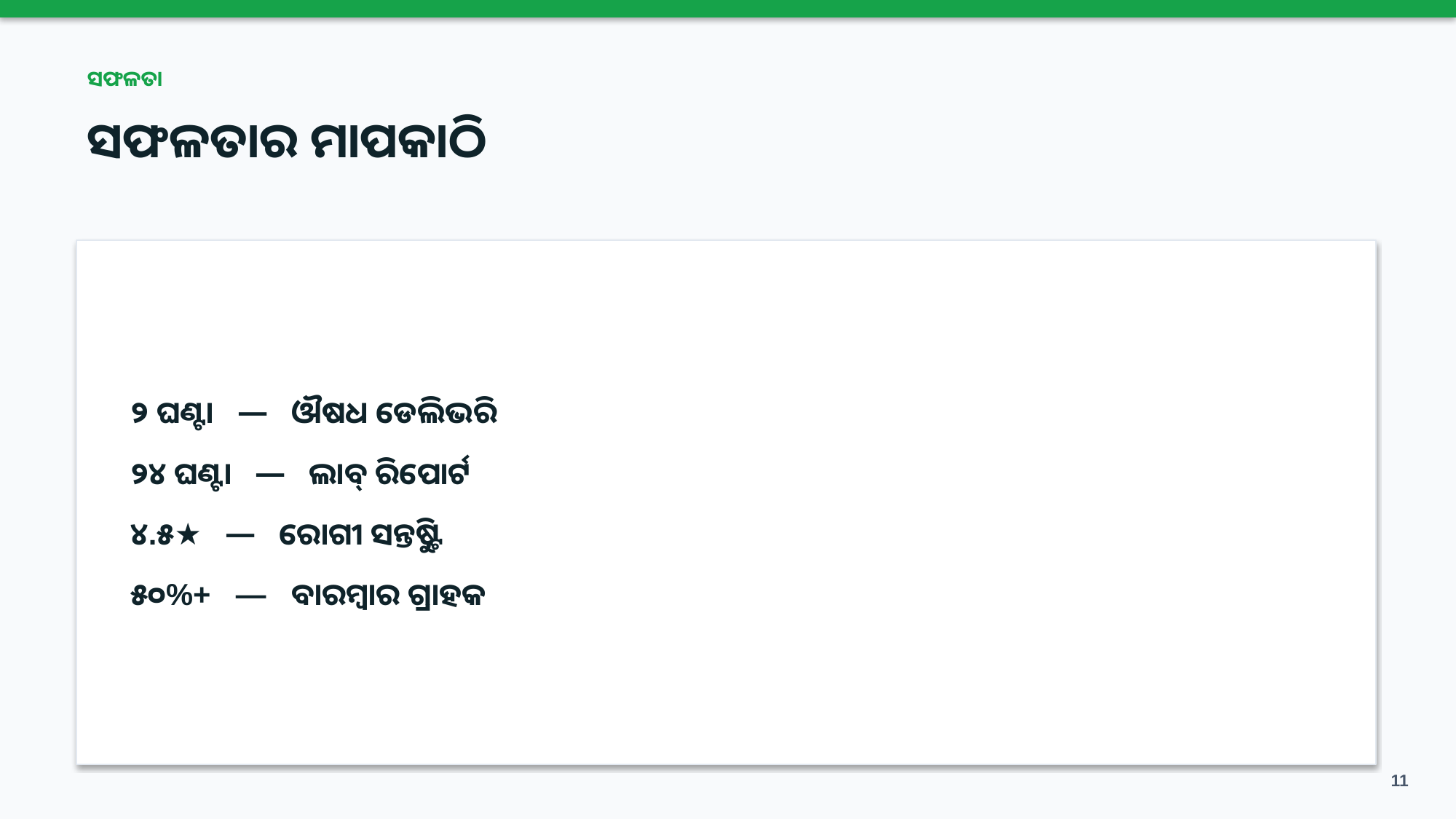

ସଫଳତା
ସଫଳତାର ମାପକାଠି

୨ ଘଣ୍ଟା   —   ଔଷଧ ଡେଲିଭରି
୨୪ ଘଣ୍ଟା   —   ଲାବ୍ ରିପୋର୍ଟ
୪.୫★   —   ରୋଗୀ ସନ୍ତୁଷ୍ଟି
୫୦%+   —   ବାରମ୍ବାର ଗ୍ରାହକ
11